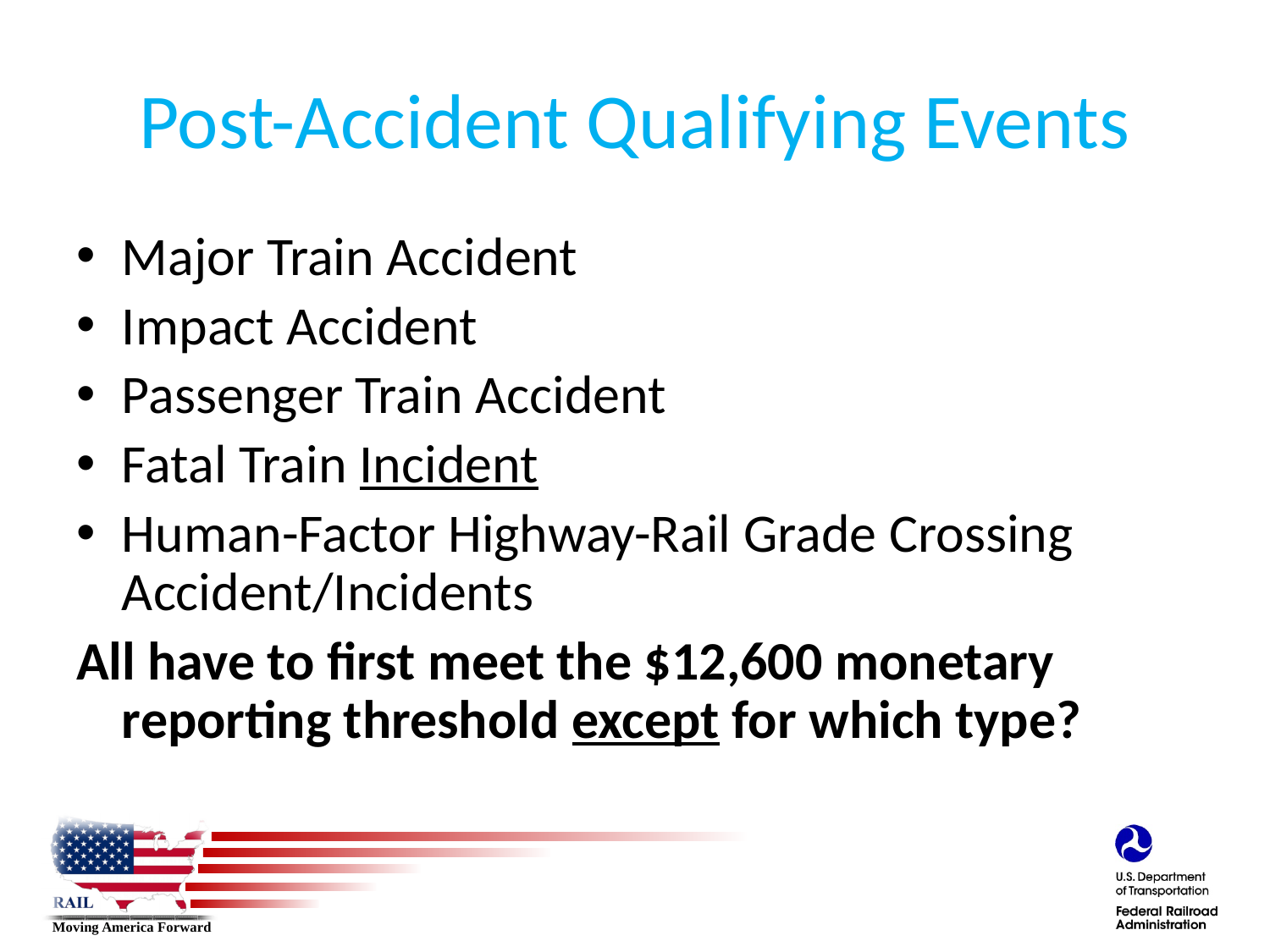

# Post-Accident Qualifying Events
Major Train Accident
Impact Accident
Passenger Train Accident
Fatal Train Incident
Human-Factor Highway-Rail Grade Crossing Accident/Incidents
All have to first meet the $12,600 monetary reporting threshold except for which type?